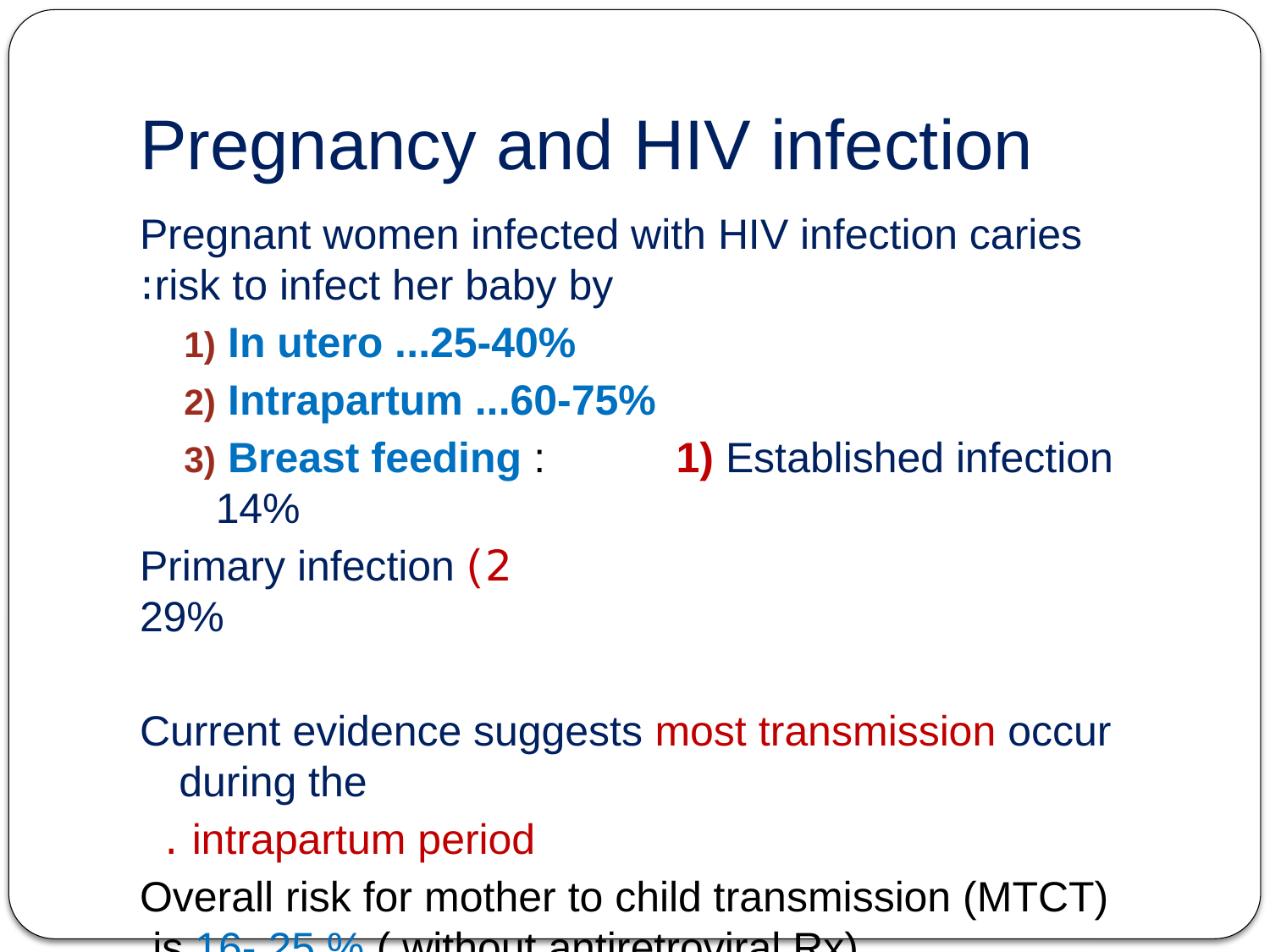

# Pregnancy and HIV infection
Pregnant women infected with HIV infection caries risk to infect her baby by:
 In utero ...25-40%
 Intrapartum ...60-75%
 Breast feeding :           1) Established infection 14%
                                            2) Primary infection 29%

Current evidence suggests most transmission occur during the
                                  intrapartum period .
Overall risk for mother to child transmission (MTCT) is 16- 25 % ( without antiretroviral Rx)